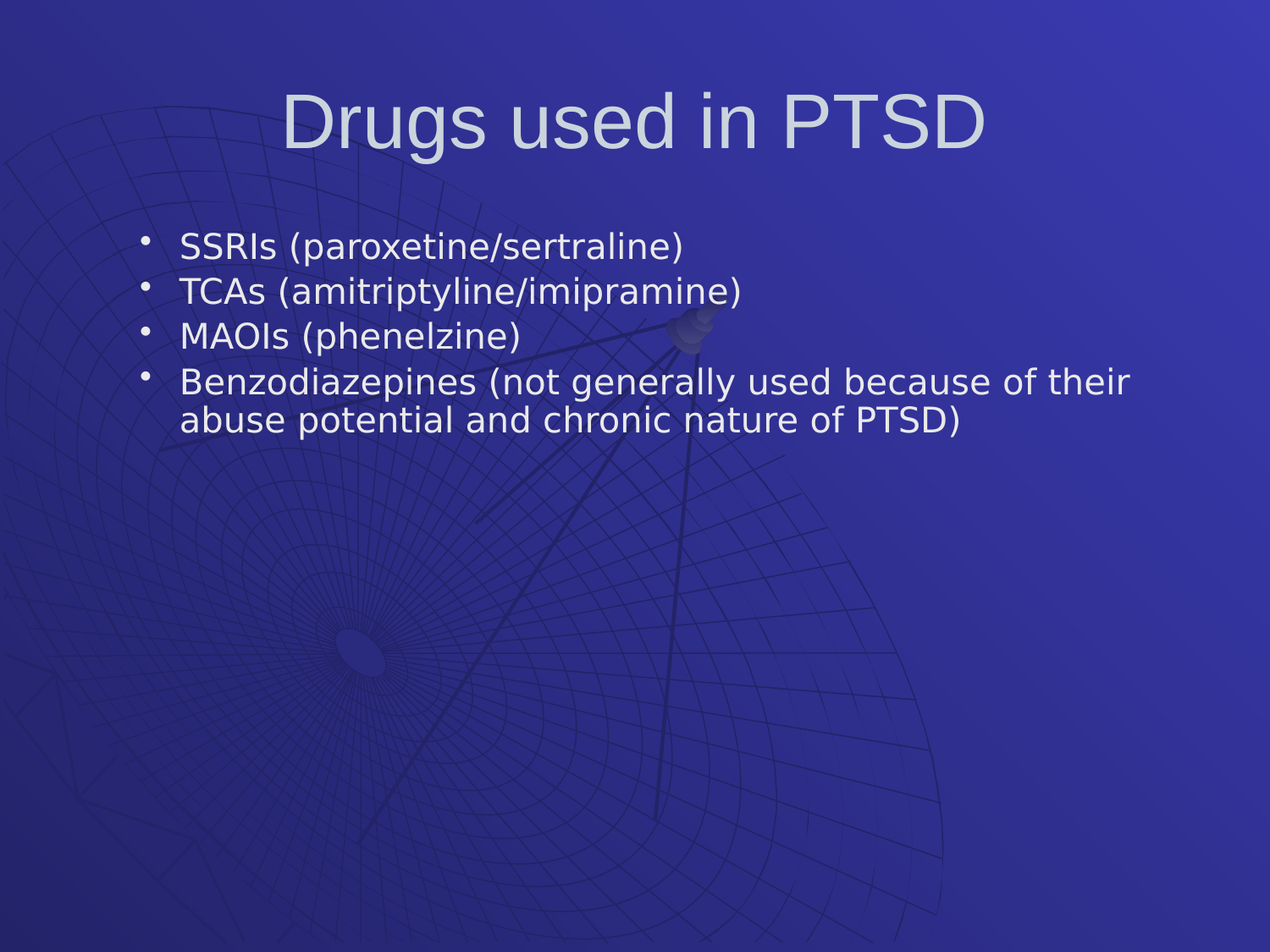

# Drugs used in PTSD
SSRIs (paroxetine/sertraline)
TCAs (amitriptyline/imipramine)
MAOIs (phenelzine)
Benzodiazepines (not generally used because of their abuse potential and chronic nature of PTSD)